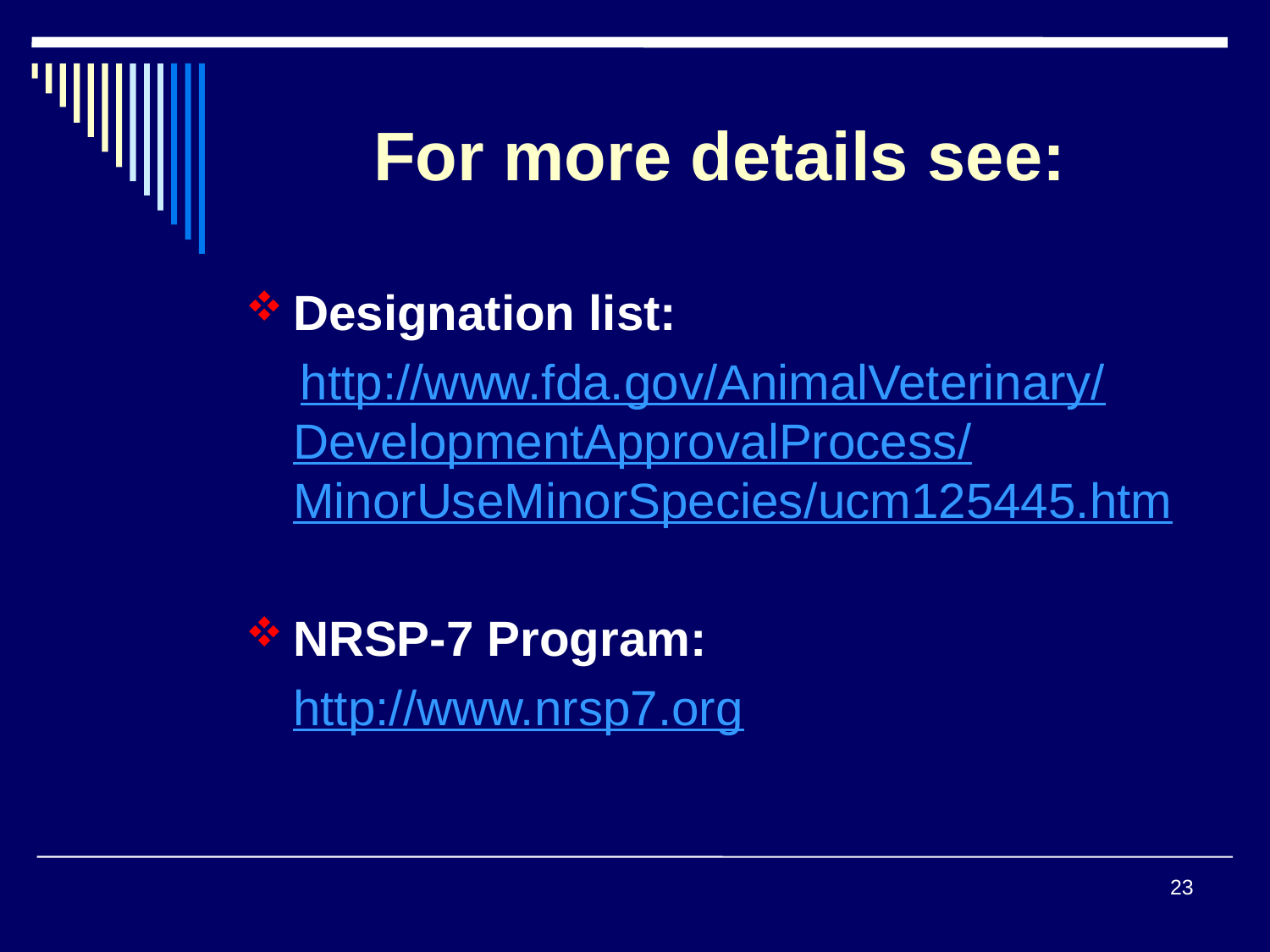

# For more details see:
Designation list:
    http://www.fda.gov/AnimalVeterinary/
DevelopmentApprovalProcess/MinorUseMinorSpecies/ucm125445.htm

NRSP-7 Program:
 	http://www.nrsp7.org

23